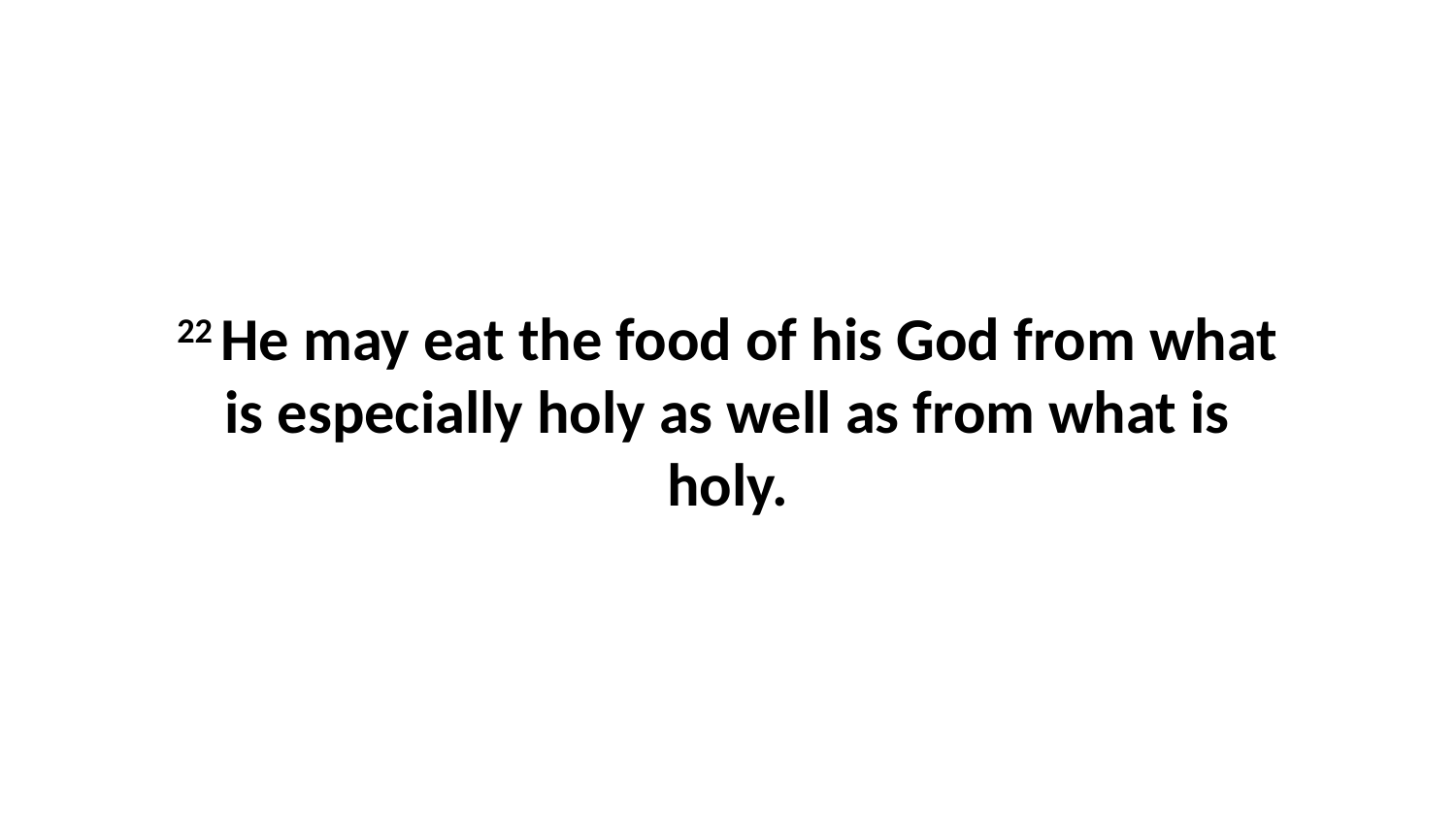

22 He may eat the food of his God from what is especially holy as well as from what is holy.